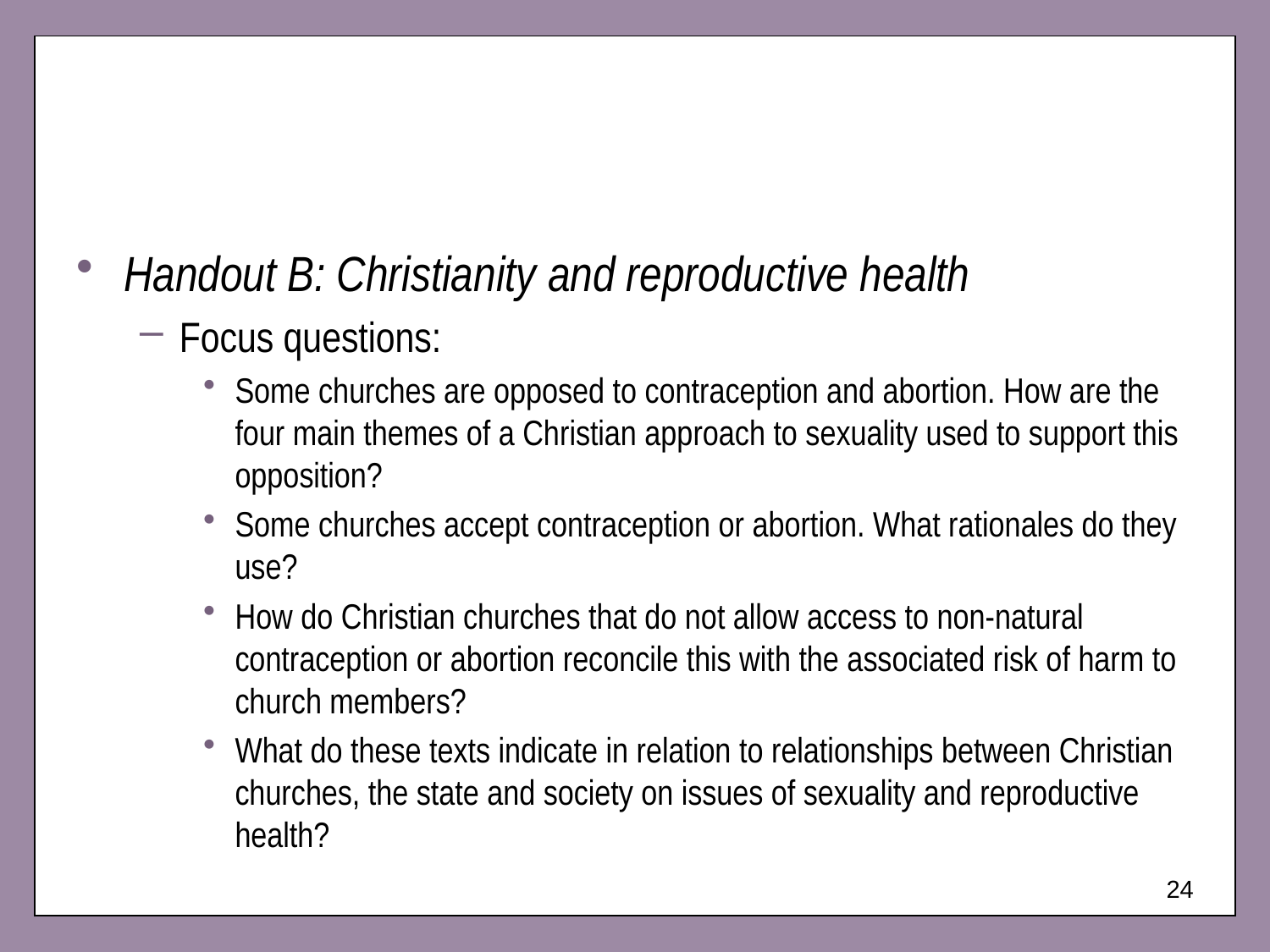

#
Handout B: Christianity and reproductive health
Focus questions:
Some churches are opposed to contraception and abortion. How are the four main themes of a Christian approach to sexuality used to support this opposition?
Some churches accept contraception or abortion. What rationales do they use?
How do Christian churches that do not allow access to non-natural contraception or abortion reconcile this with the associated risk of harm to church members?
What do these texts indicate in relation to relationships between Christian churches, the state and society on issues of sexuality and reproductive health?

24